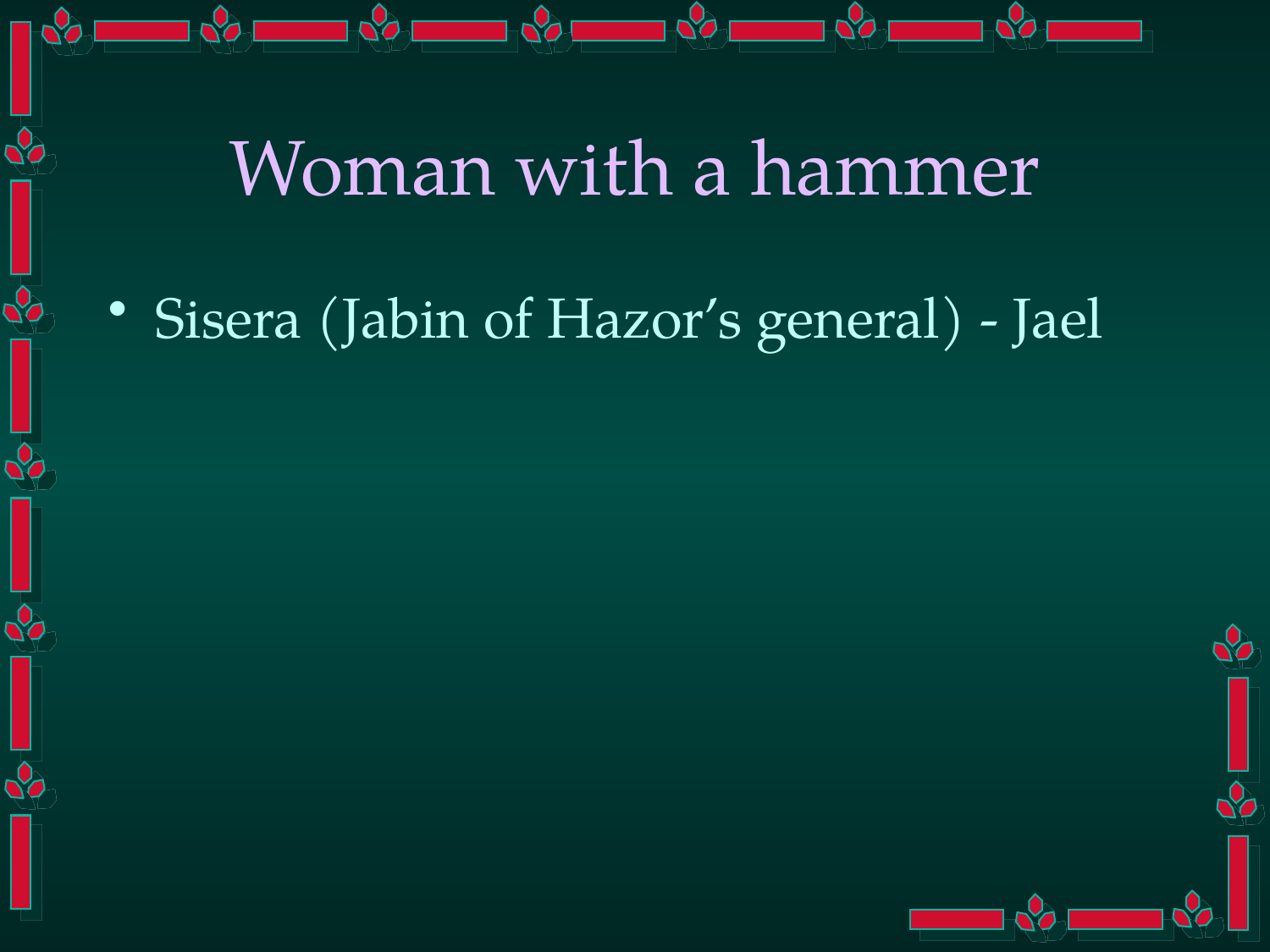

# Woman with a hammer
Sisera (Jabin of Hazor’s general) - Jael